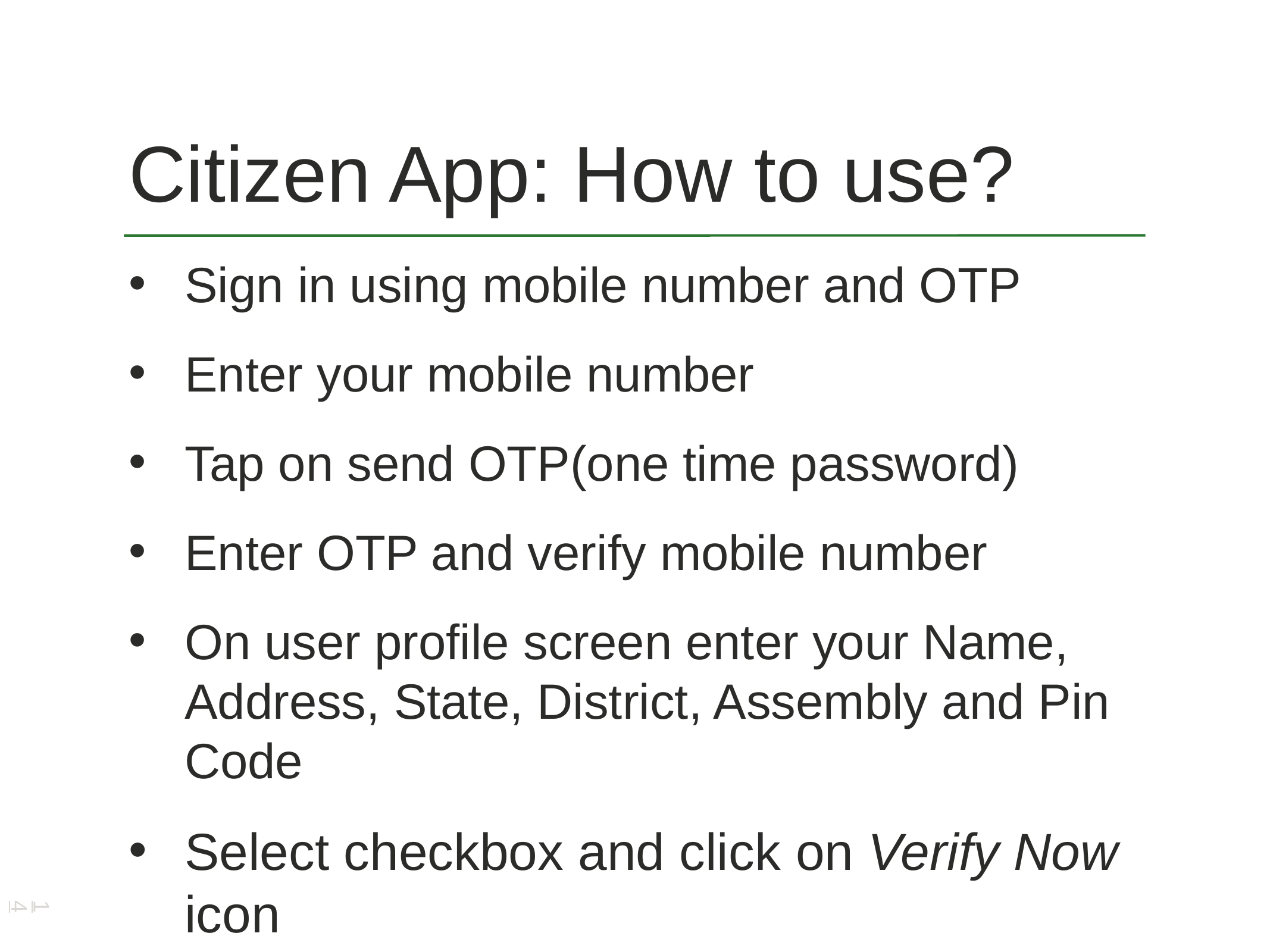

# Citizen App: How to use?
Sign in using mobile number and OTP
Enter your mobile number
Tap on send OTP(one time password)
Enter OTP and verify mobile number
On user profile screen enter your Name, Address, State, District, Assembly and Pin Code
Select checkbox and click on Verify Now icon

14